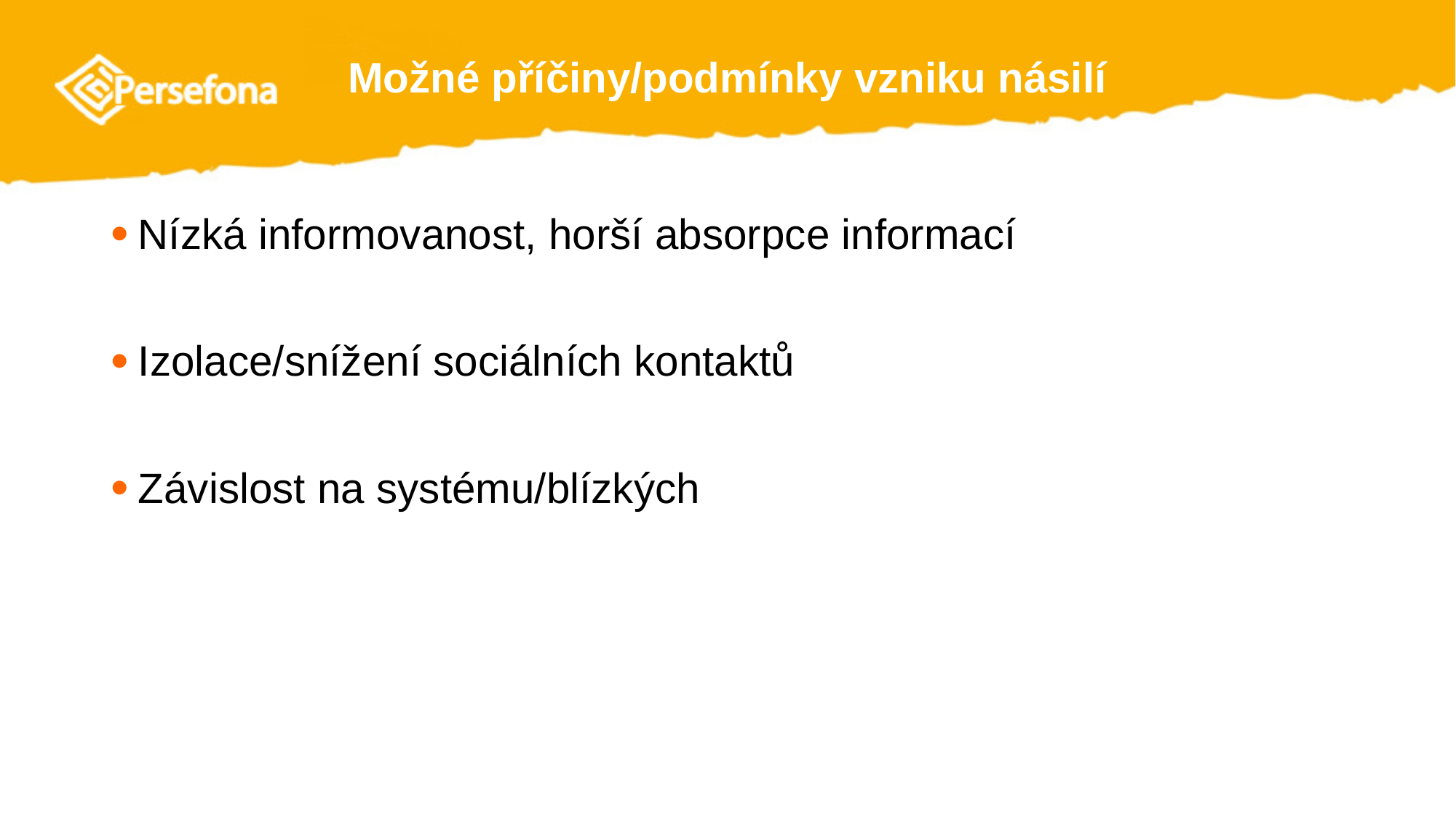

# Možné příčiny/podmínky vzniku násilí
Nízká informovanost, horší absorpce informací

Izolace/snížení sociálních kontaktů

Závislost na systému/blízkých